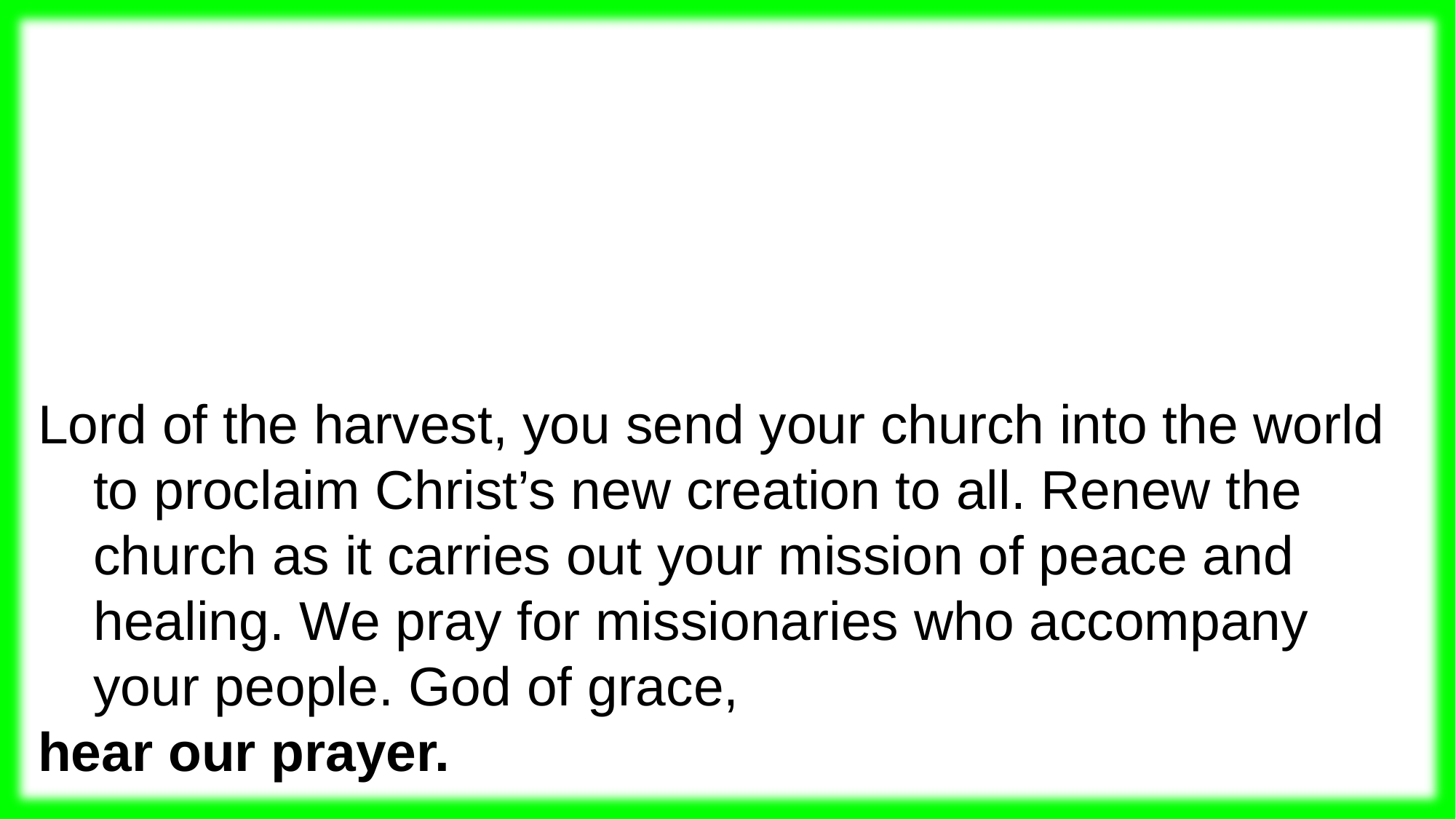

Lord of the harvest, you send your church into the world to proclaim Christ’s new creation to all. Renew the church as it carries out your mission of peace and healing. We pray for missionaries who accompany your people. God of grace,
hear our prayer.